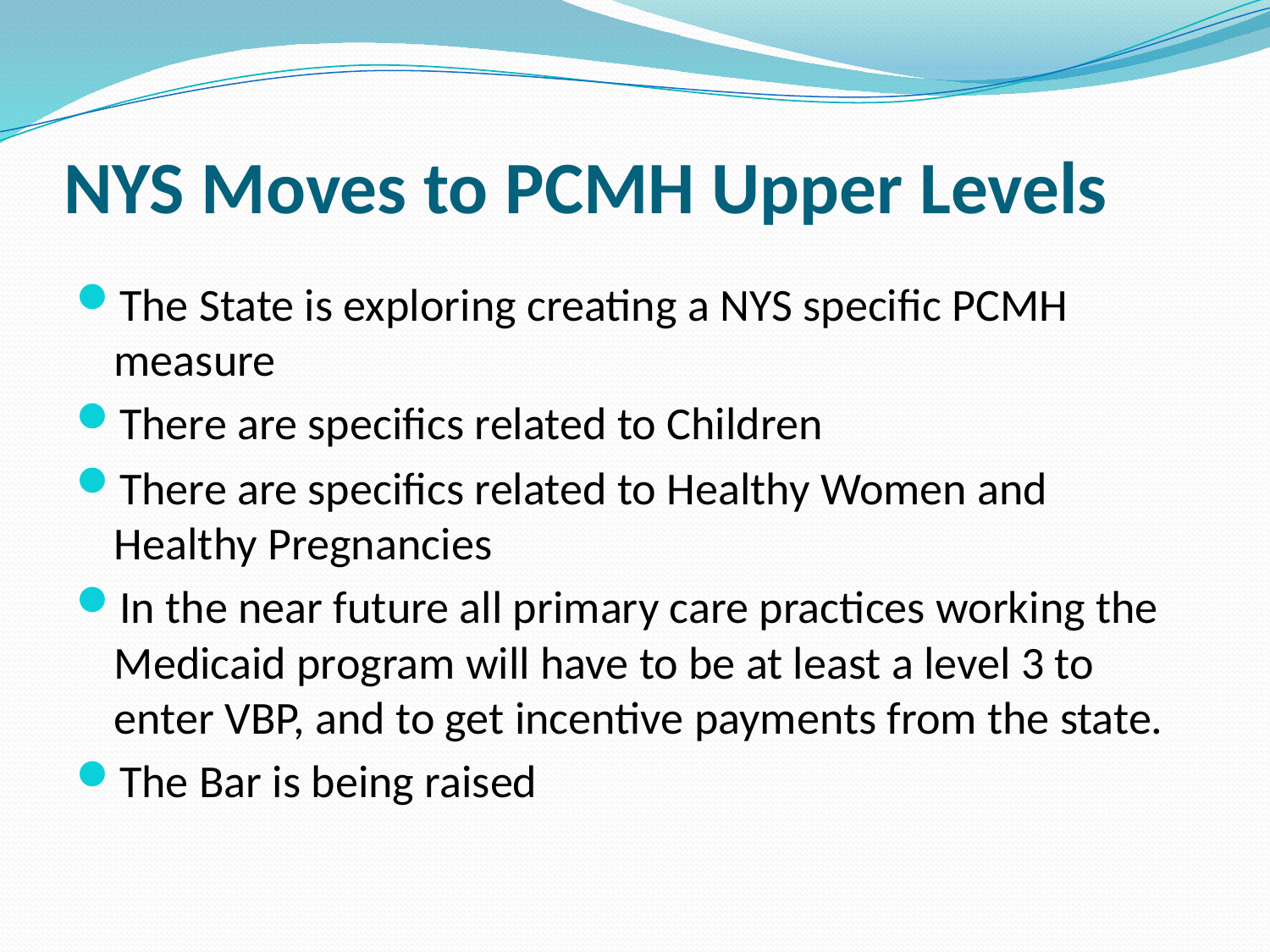

# NYS Moves to PCMH Upper Levels
The State is exploring creating a NYS specific PCMH measure
There are specifics related to Children
There are specifics related to Healthy Women and Healthy Pregnancies
In the near future all primary care practices working the Medicaid program will have to be at least a level 3 to enter VBP, and to get incentive payments from the state.
The Bar is being raised